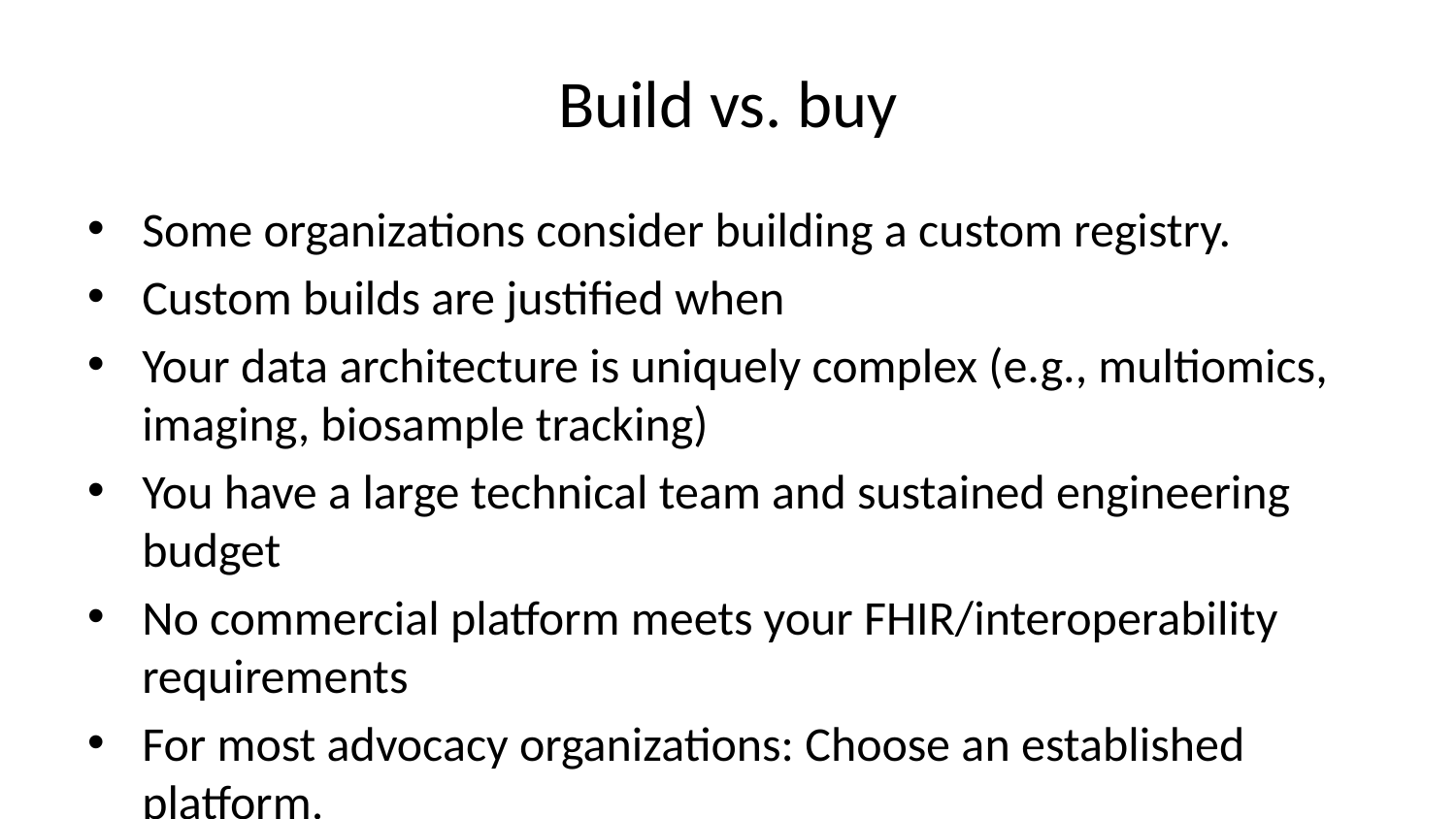

# Build vs. buy
Some organizations consider building a custom registry.
Custom builds are justified when
Your data architecture is uniquely complex (e.g., multiomics, imaging, biosample tracking)
You have a large technical team and sustained engineering budget
No commercial platform meets your FHIR/interoperability requirements
For most advocacy organizations: Choose an established platform.